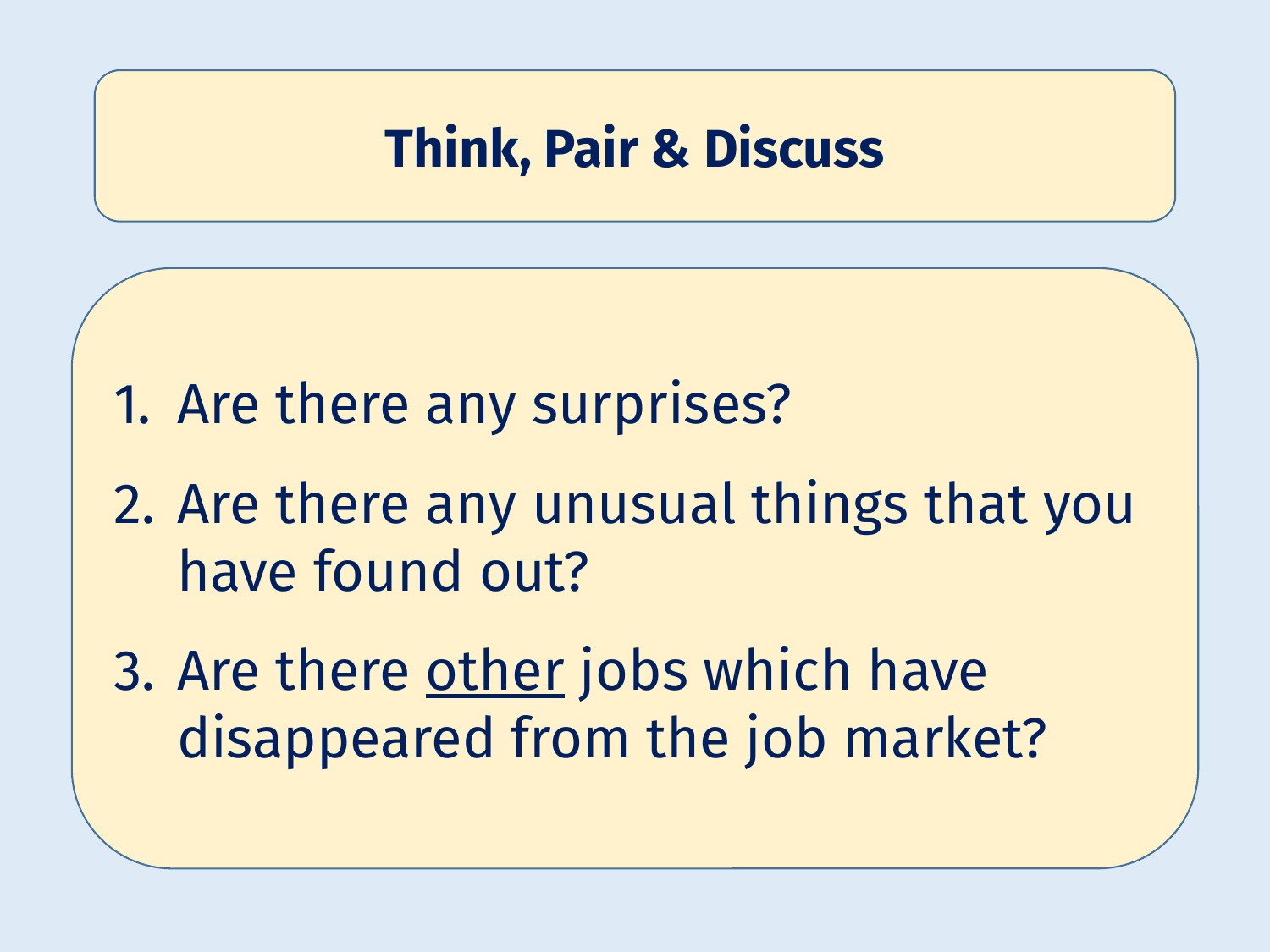

Think, Pair & Discuss
Are there any surprises?
Are there any unusual things that you have found out?
Are there other jobs which have disappeared from the job market?